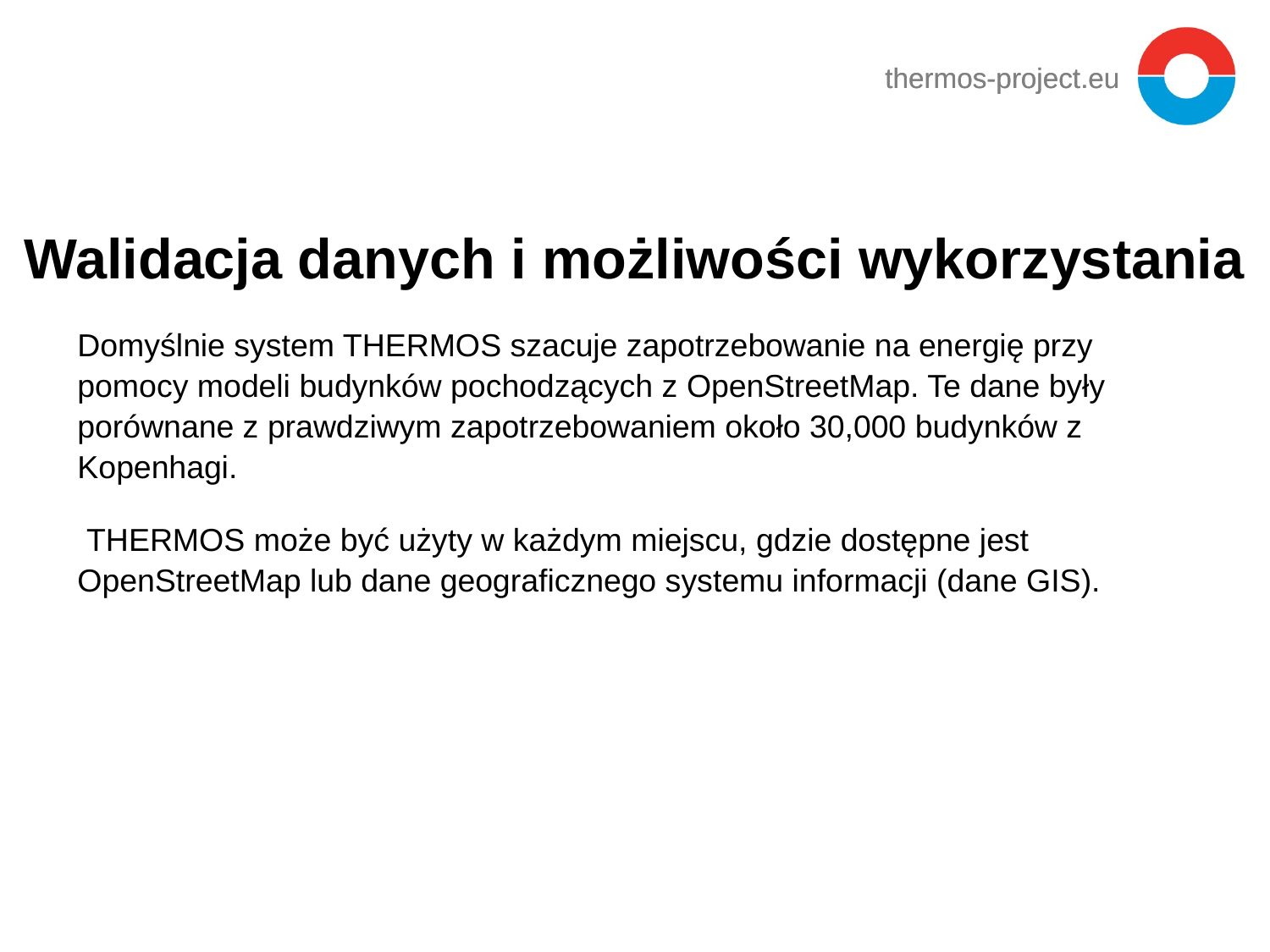

Walidacja danych i możliwości wykorzystania
Domyślnie system THERMOS szacuje zapotrzebowanie na energię przy pomocy modeli budynków pochodzących z OpenStreetMap. Te dane były porównane z prawdziwym zapotrzebowaniem około 30,000 budynków z Kopenhagi.
 THERMOS może być użyty w każdym miejscu, gdzie dostępne jest OpenStreetMap lub dane geograficznego systemu informacji (dane GIS).